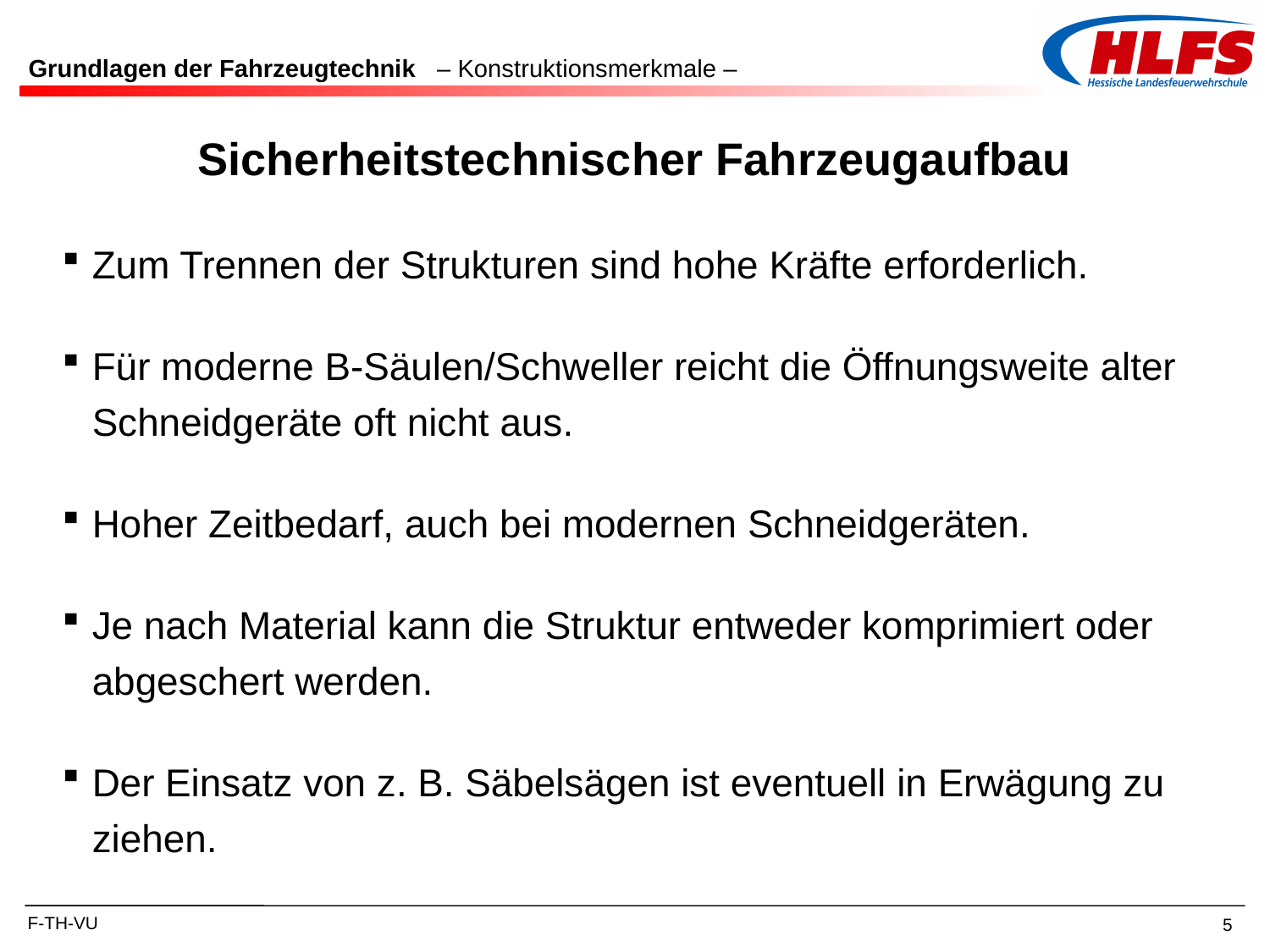

Grundlagen der Fahrzeugtechnik   – Konstruktionsmerkmale –

Sicherheitstechnischer Fahrzeugaufbau
Zum Trennen der Strukturen sind hohe Kräfte erforderlich.

Für moderne B-Säulen/Schweller reicht die Öffnungsweite alter Schneidgeräte oft nicht aus.

Hoher Zeitbedarf, auch bei modernen Schneidgeräten.

Je nach Material kann die Struktur entweder komprimiert oder abgeschert werden.

Der Einsatz von z. B. Säbelsägen ist eventuell in Erwägung zu ziehen.
F-TH-VU
5